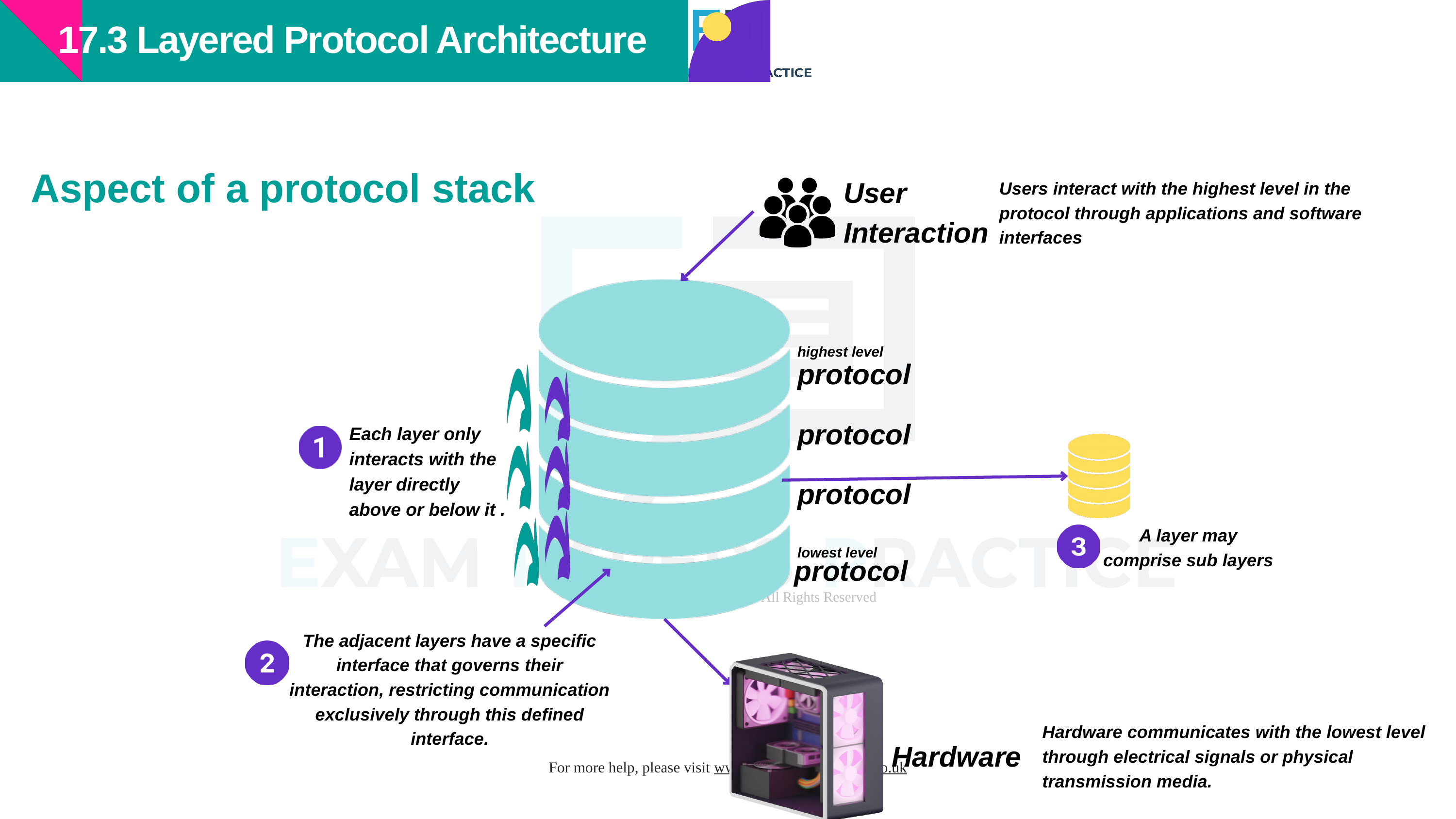

17.3 Layered Protocol Architecture
Aspect of a protocol stack
User Interaction
Users interact with the highest level in the protocol through applications and software interfaces

highest level
protocol

protocol
Each layer only interacts with the layer directly above or below it .

protocol

A layer may comprise sub layers

lowest level
protocol

The adjacent layers have a specific interface that governs their interaction, restricting communication exclusively through this defined interface.

Hardware communicates with the lowest level through electrical signals or physical transmission media.
Hardware